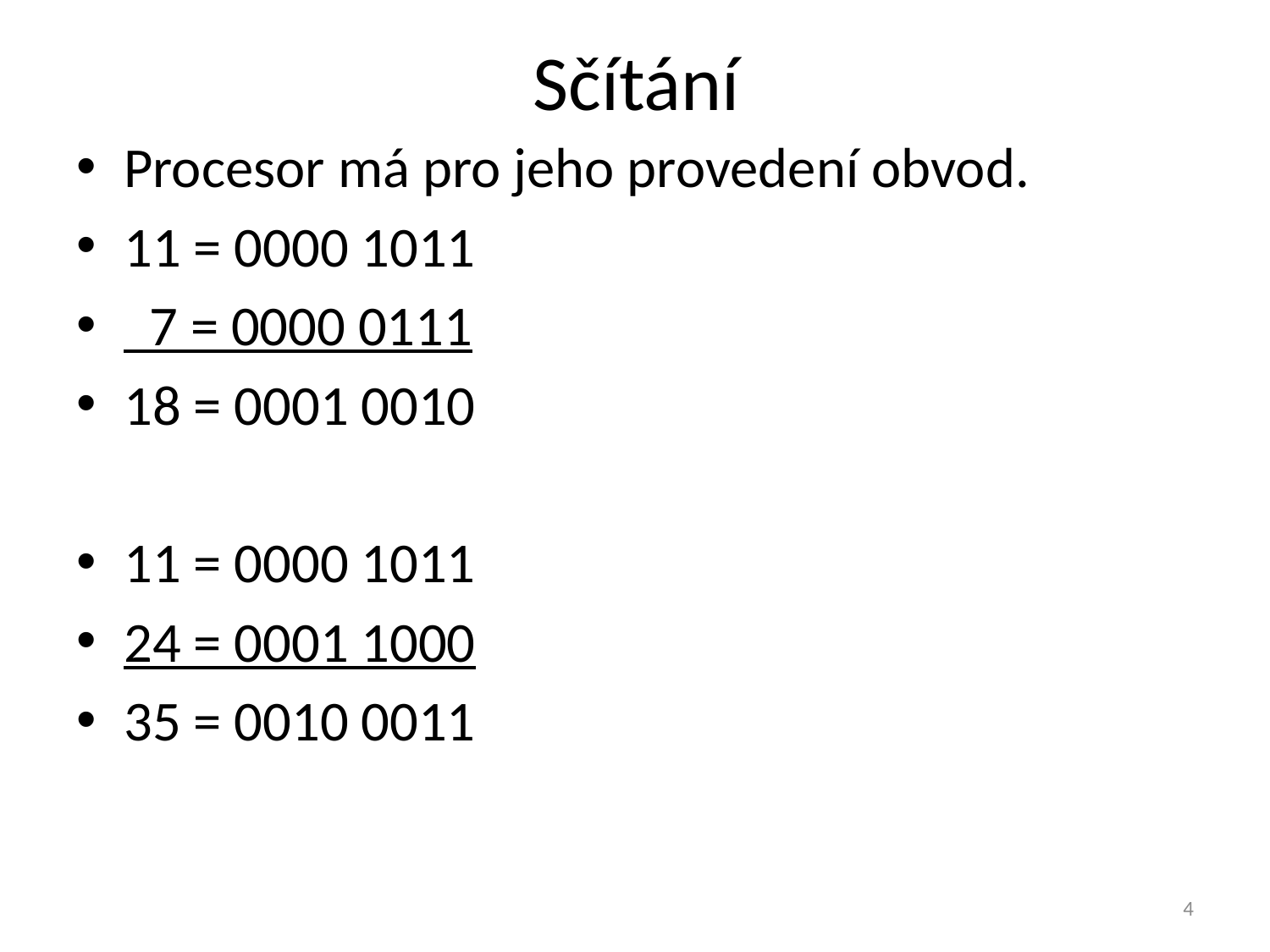

# Sčítání
Procesor má pro jeho provedení obvod.
11 = 0000 1011
  7 = 0000 0111
18 = 0001 0010

11 = 0000 1011
24 = 0001 1000
35 = 0010 0011
4